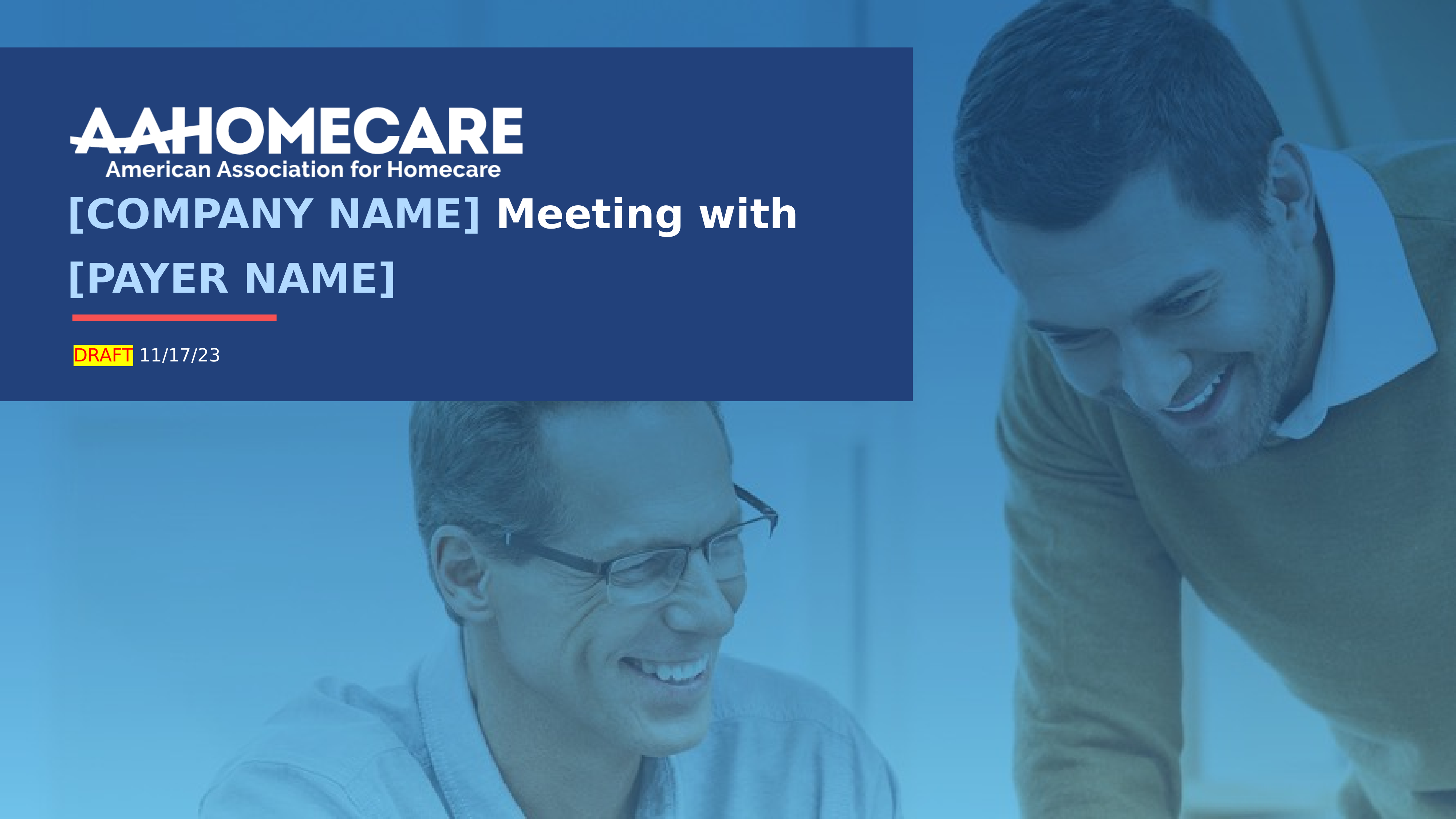

[COMPANY NAME] Meeting with
[PAYER NAME]
DRAFT 11/17/23